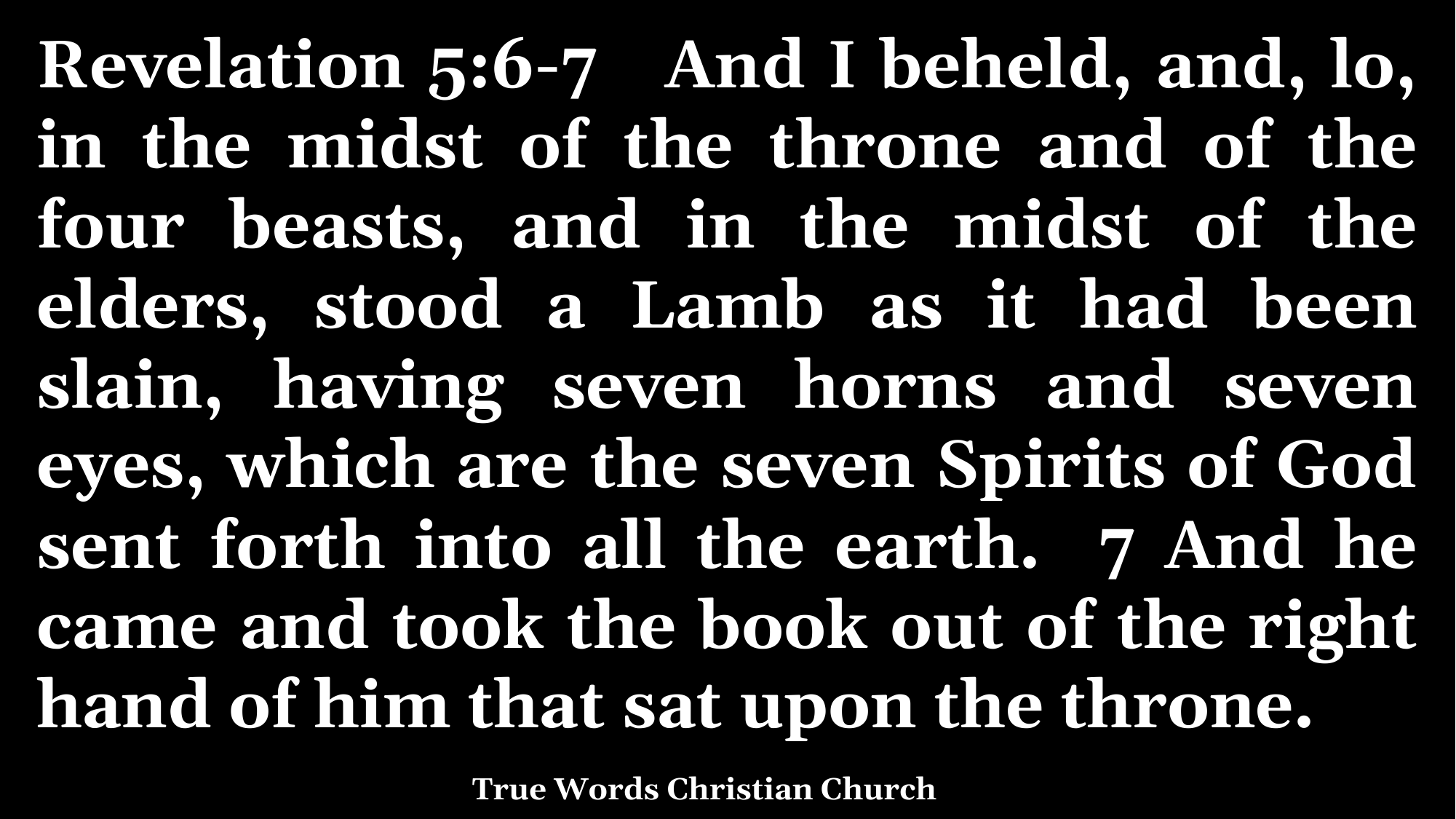

Revelation 5:6-7   And I beheld, and, lo, in the midst of the throne and of the four beasts, and in the midst of the elders, stood a Lamb as it had been slain, having seven horns and seven eyes, which are the seven Spirits of God sent forth into all the earth.  7 And he came and took the book out of the right hand of him that sat upon the throne.
True Words Christian Church